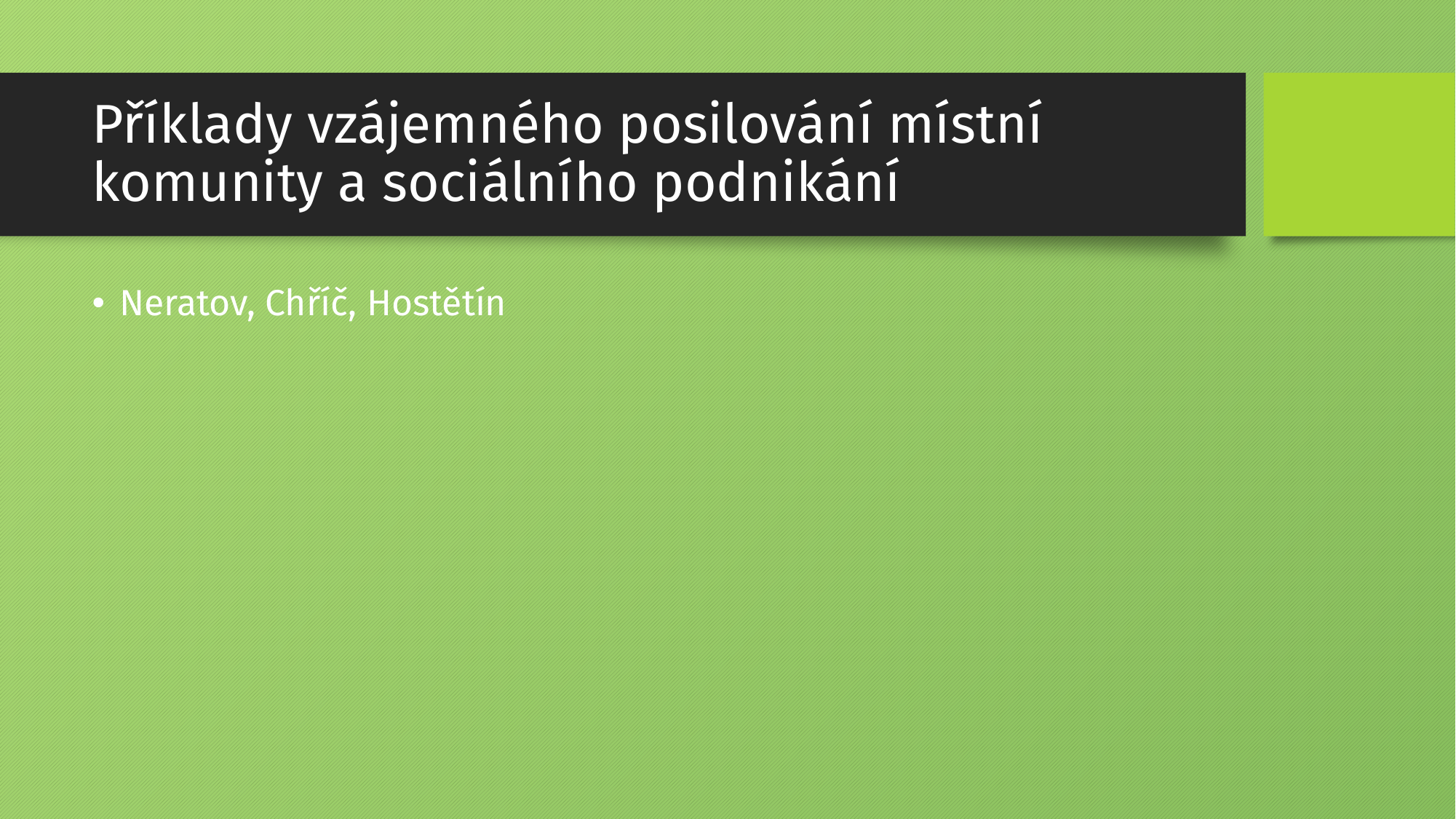

# Příklady vzájemného posilování místní komunity a sociálního podnikání
Neratov, Chříč, Hostětín